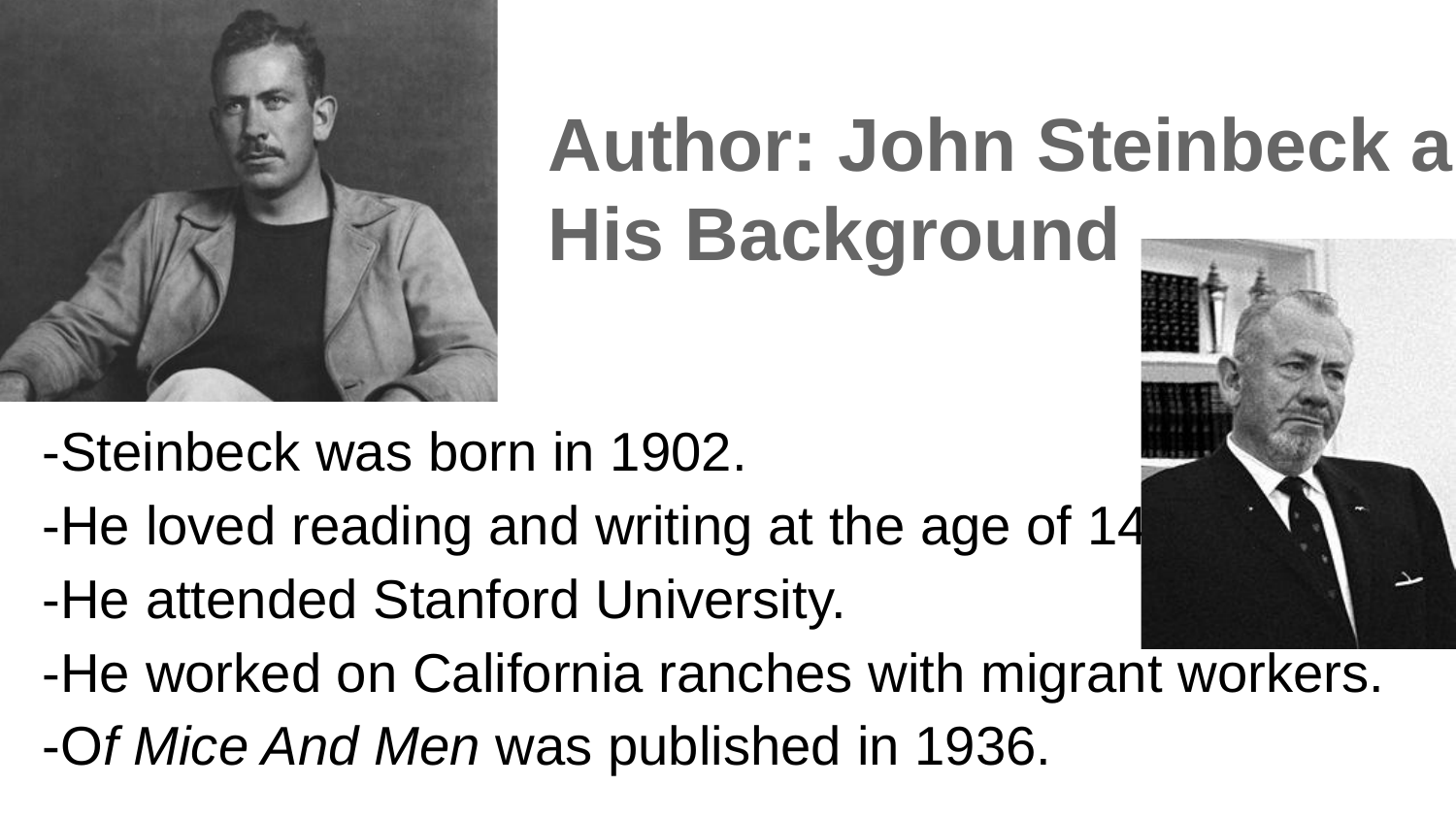

# Author: John Steinbeck and
His Background

-Steinbeck was born in 1902.
-He loved reading and writing at the age of 14.
-He attended Stanford University.
-He worked on California ranches with migrant workers.
-Of Mice And Men was published in 1936.